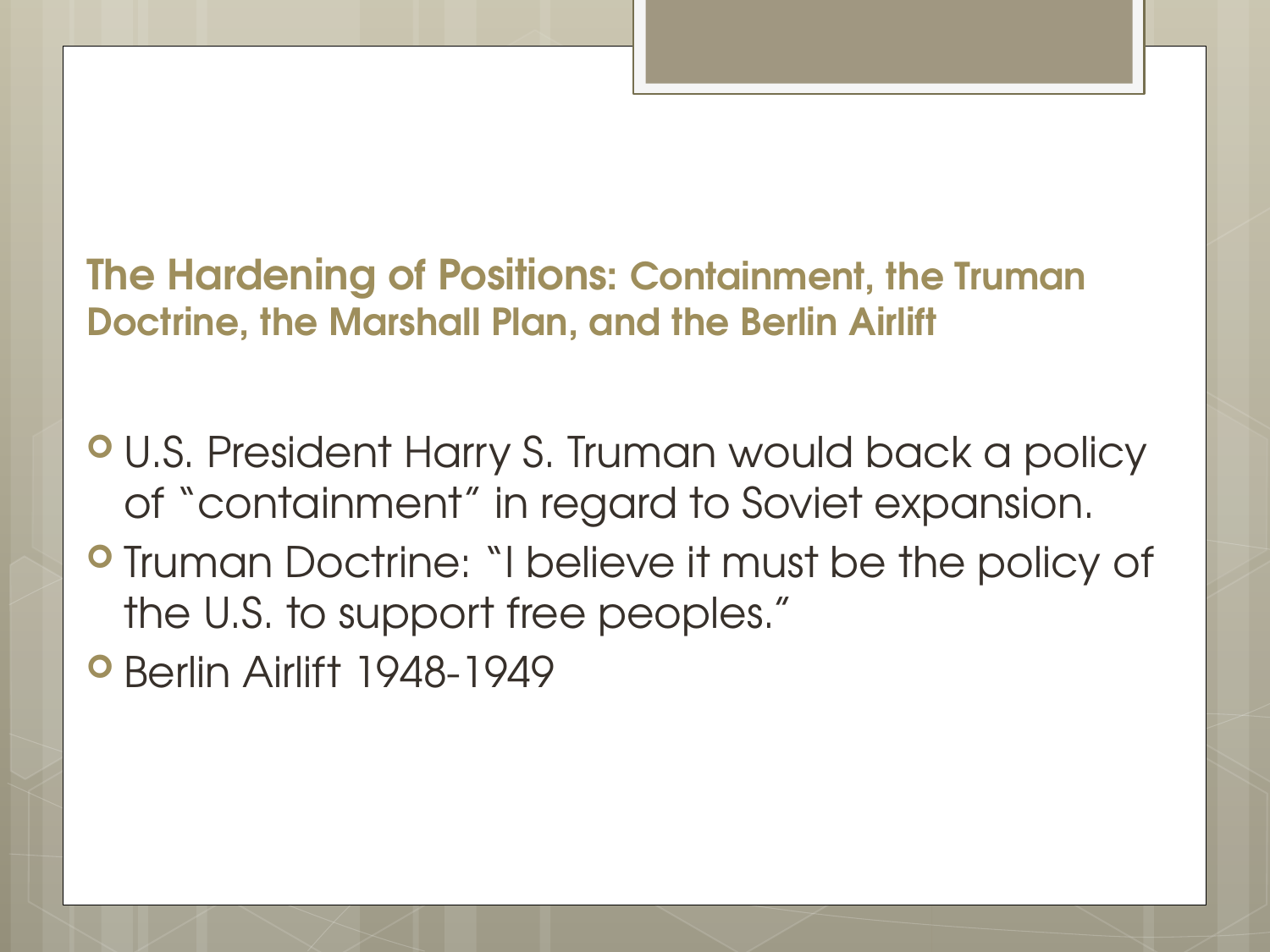

# The Hardening of Positions: Containment, the Truman Doctrine, the Marshall Plan, and the Berlin Airlift

U.S. President Harry S. Truman would back a policy of “containment” in regard to Soviet expansion.
Truman Doctrine: “I believe it must be the policy of the U.S. to support free peoples.”
Berlin Airlift 1948-1949